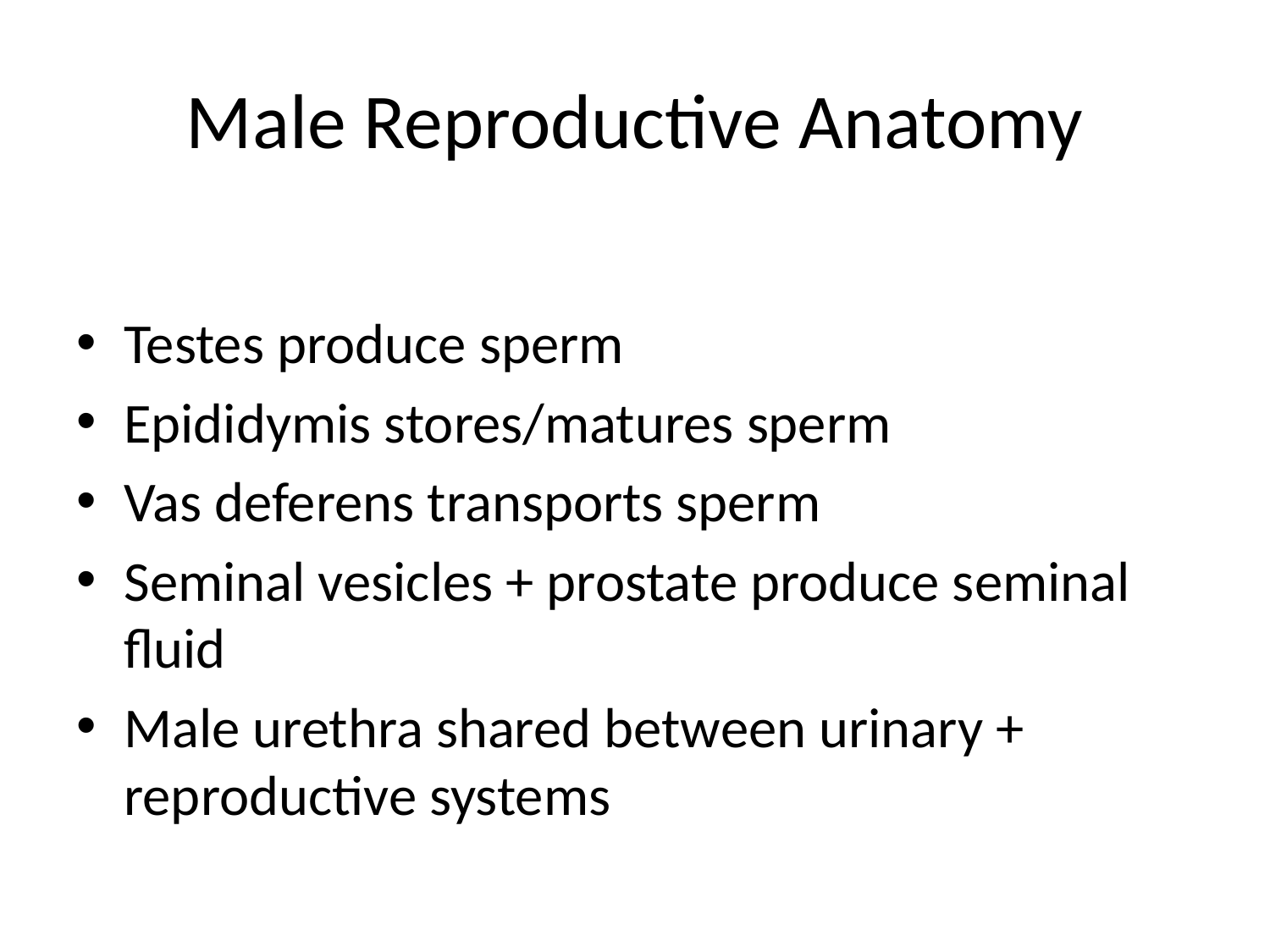

# Male Reproductive Anatomy

Testes produce sperm
Epididymis stores/matures sperm
Vas deferens transports sperm
Seminal vesicles + prostate produce seminal fluid
Male urethra shared between urinary + reproductive systems